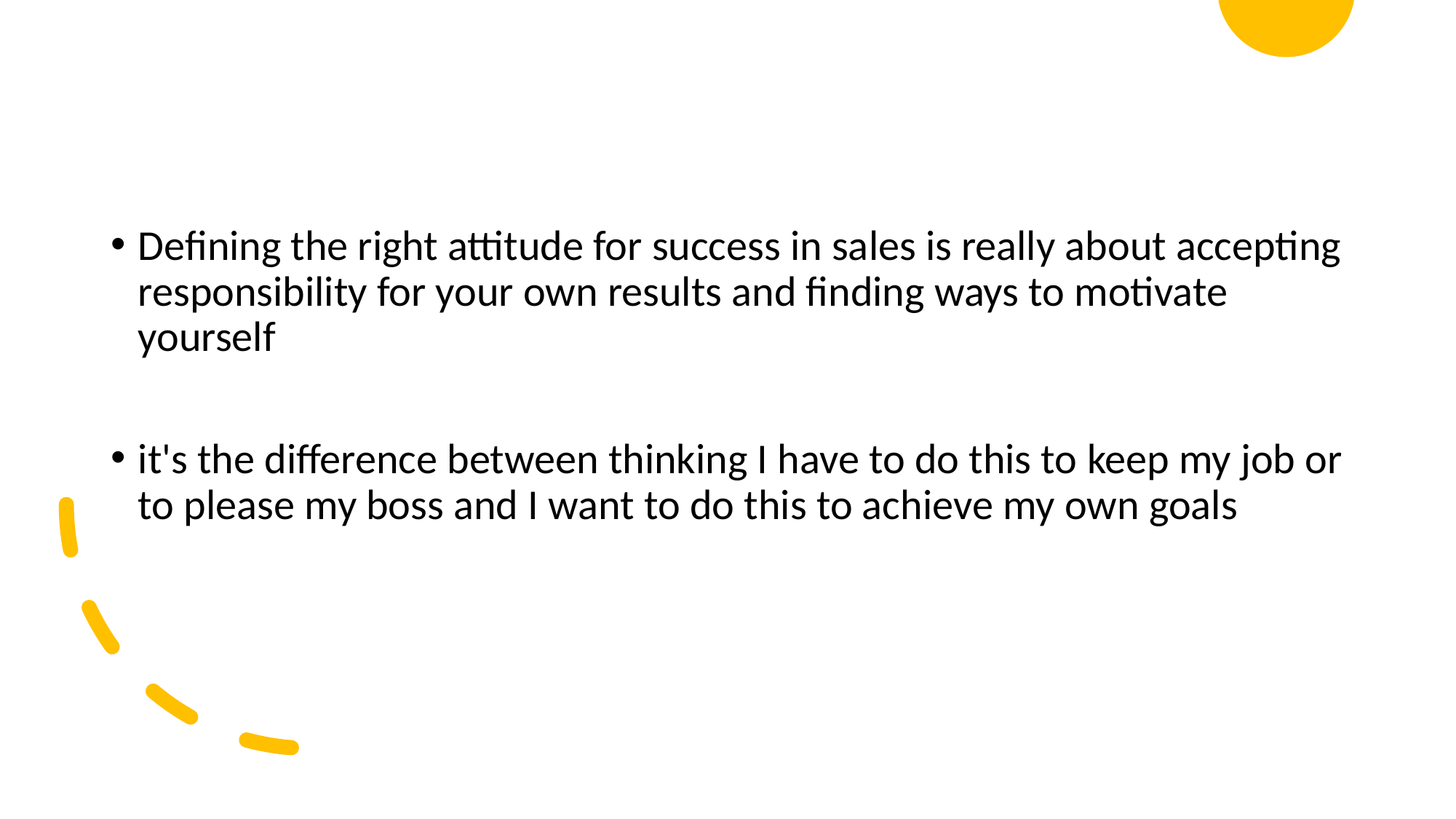

#
Defining the right attitude for success in sales is really about accepting responsibility for your own results and finding ways to motivate yourself

it's the difference between thinking I have to do this to keep my job or to please my boss and I want to do this to achieve my own goals